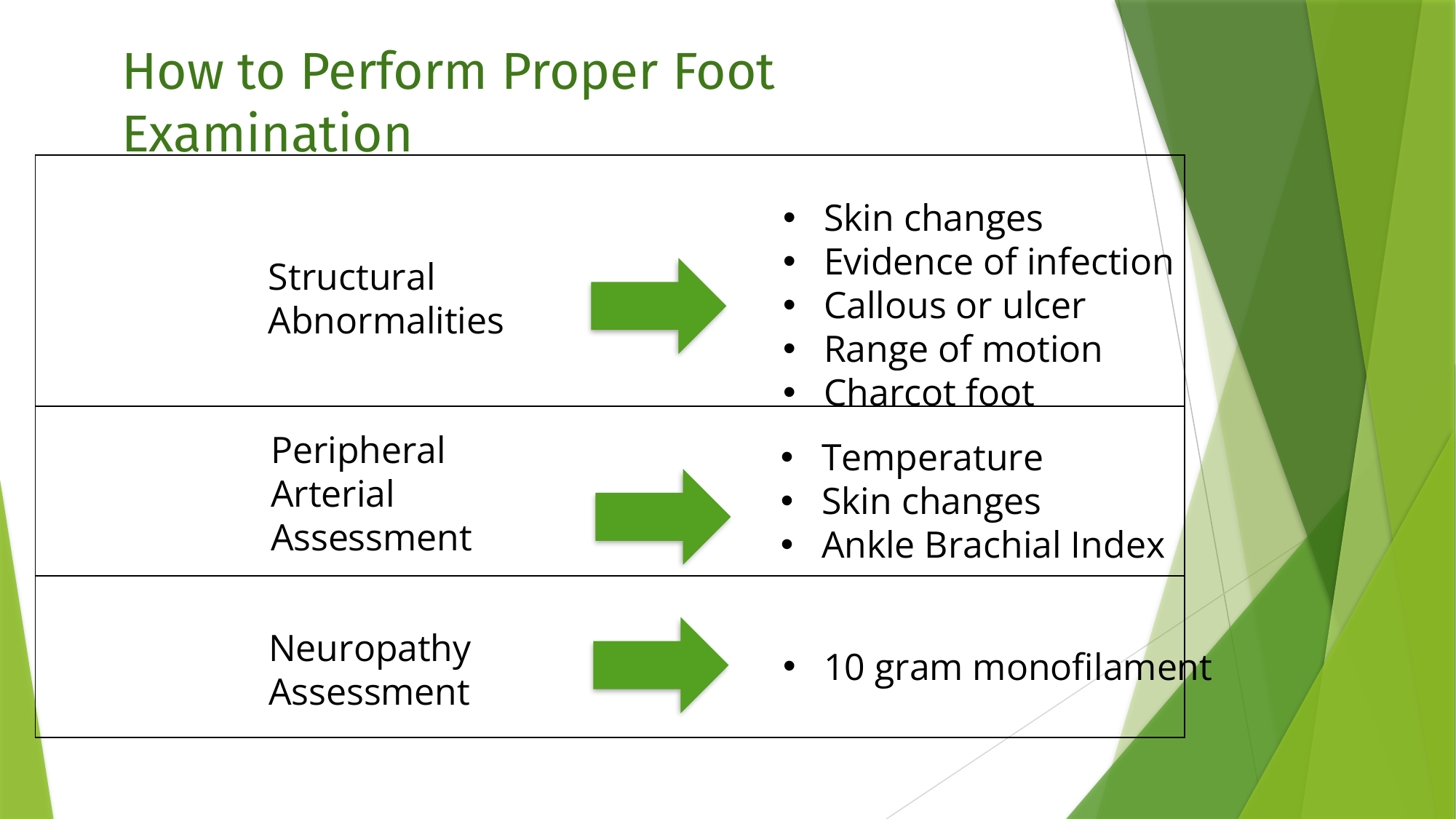

How to Perform Proper Foot Examination
|  |
| --- |
|  |
|  |
Skin changes
Evidence of infection
Callous or ulcer
Range of motion
Charcot foot

Structural
Abnormalities
Peripheral Arterial Assessment
Temperature
Skin changes
Ankle Brachial Index

Neuropathy Assessment
10 gram monofilament